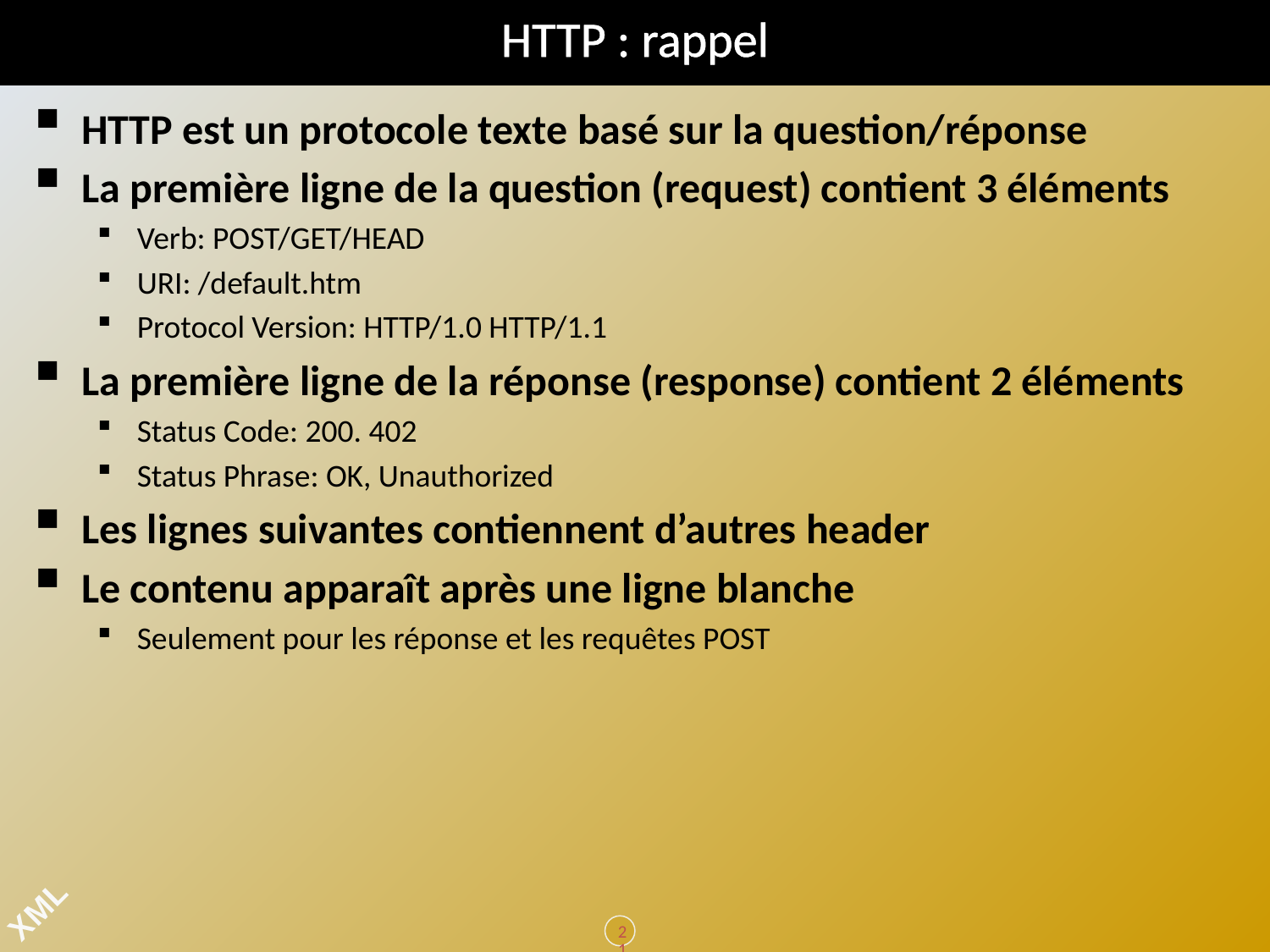

# HTTP : rappel
HTTP est un protocole texte basé sur la question/réponse
La première ligne de la question (request) contient 3 éléments
Verb: POST/GET/HEAD
URI: /default.htm
Protocol Version: HTTP/1.0 HTTP/1.1
La première ligne de la réponse (response) contient 2 éléments
Status Code: 200. 402
Status Phrase: OK, Unauthorized
Les lignes suivantes contiennent d’autres header
Le contenu apparaît après une ligne blanche
Seulement pour les réponse et les requêtes POST

210